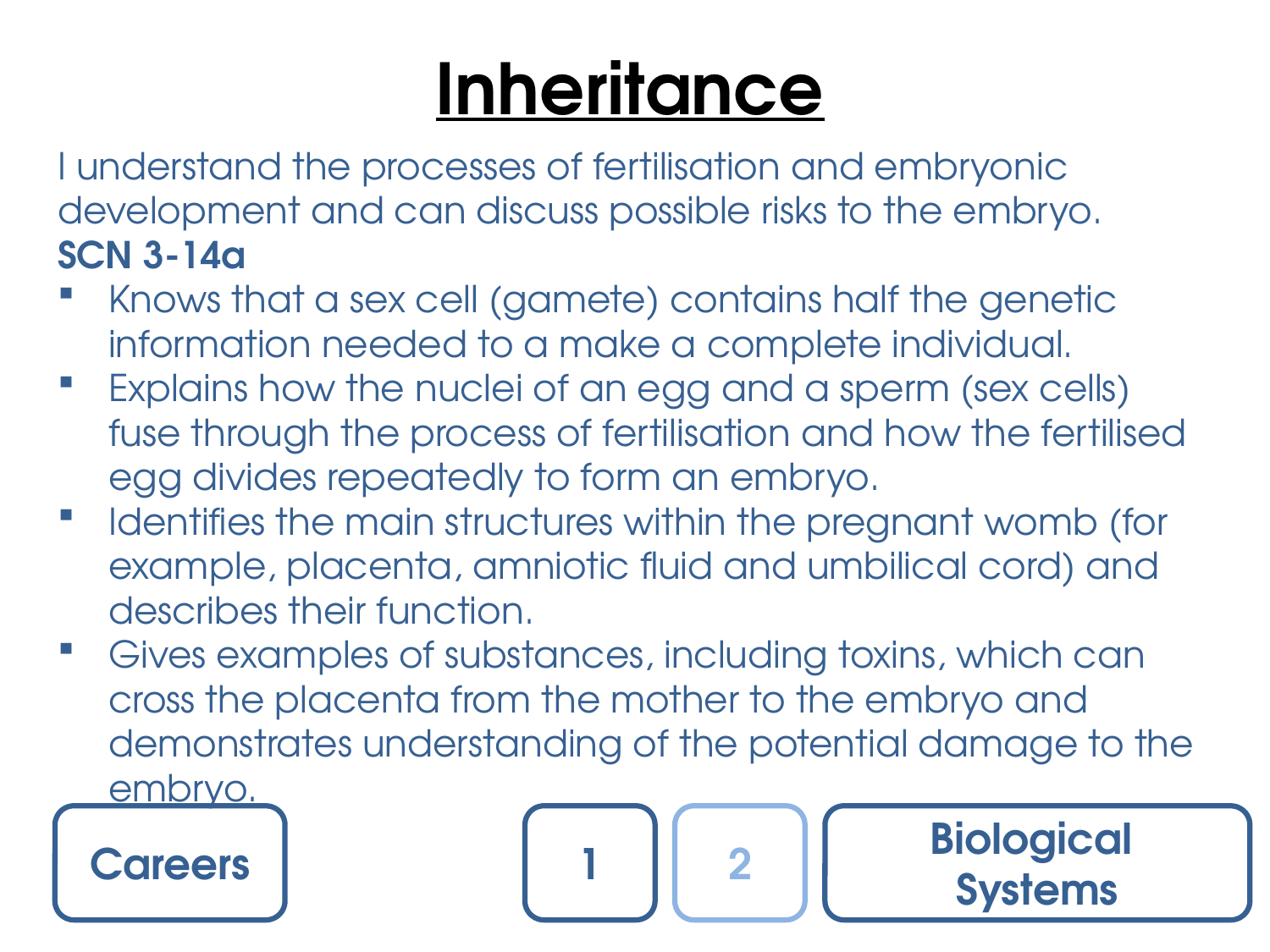

# Inheritance
I understand the processes of fertilisation and embryonic development and can discuss possible risks to the embryo.	SCN 3-14a
Knows that a sex cell (gamete) contains half the genetic information needed to a make a complete individual.
Explains how the nuclei of an egg and a sperm (sex cells) fuse through the process of fertilisation and how the fertilised egg divides repeatedly to form an embryo.
Identifies the main structures within the pregnant womb (for example, placenta, amniotic fluid and umbilical cord) and describes their function.
Gives examples of substances, including toxins, which can cross the placenta from the mother to the embryo and demonstrates understanding of the potential damage to the embryo.
Careers
1
2
Biological
Systems